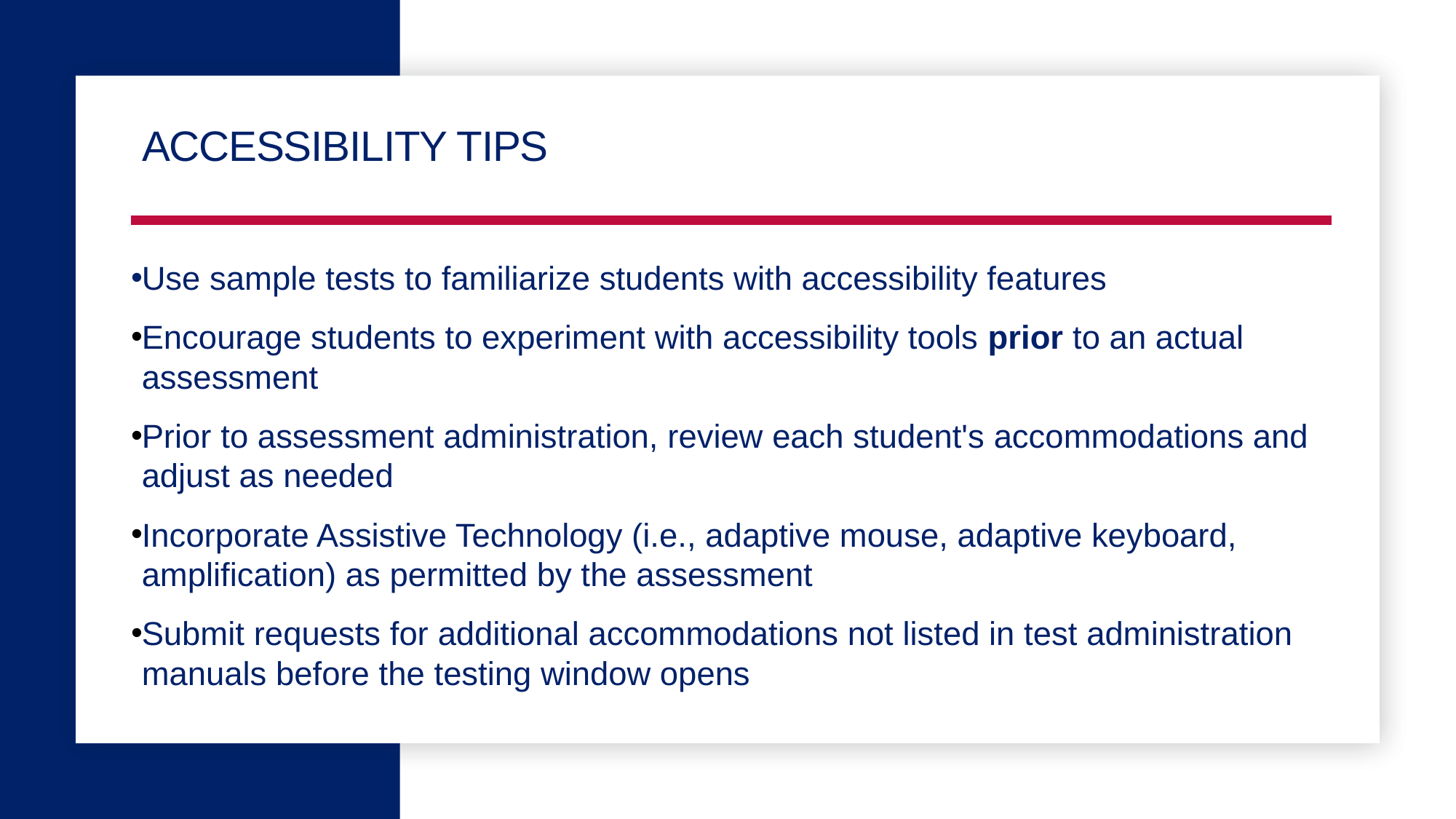

# Accessibility Tips
Use sample tests to familiarize students with accessibility features
Encourage students to experiment with accessibility tools prior to an actual assessment
Prior to assessment administration, review each student's accommodations and adjust as needed
Incorporate Assistive Technology (i.e., adaptive mouse, adaptive keyboard, amplification) as permitted by the assessment
Submit requests for additional accommodations not listed in test administration manuals before the testing window opens